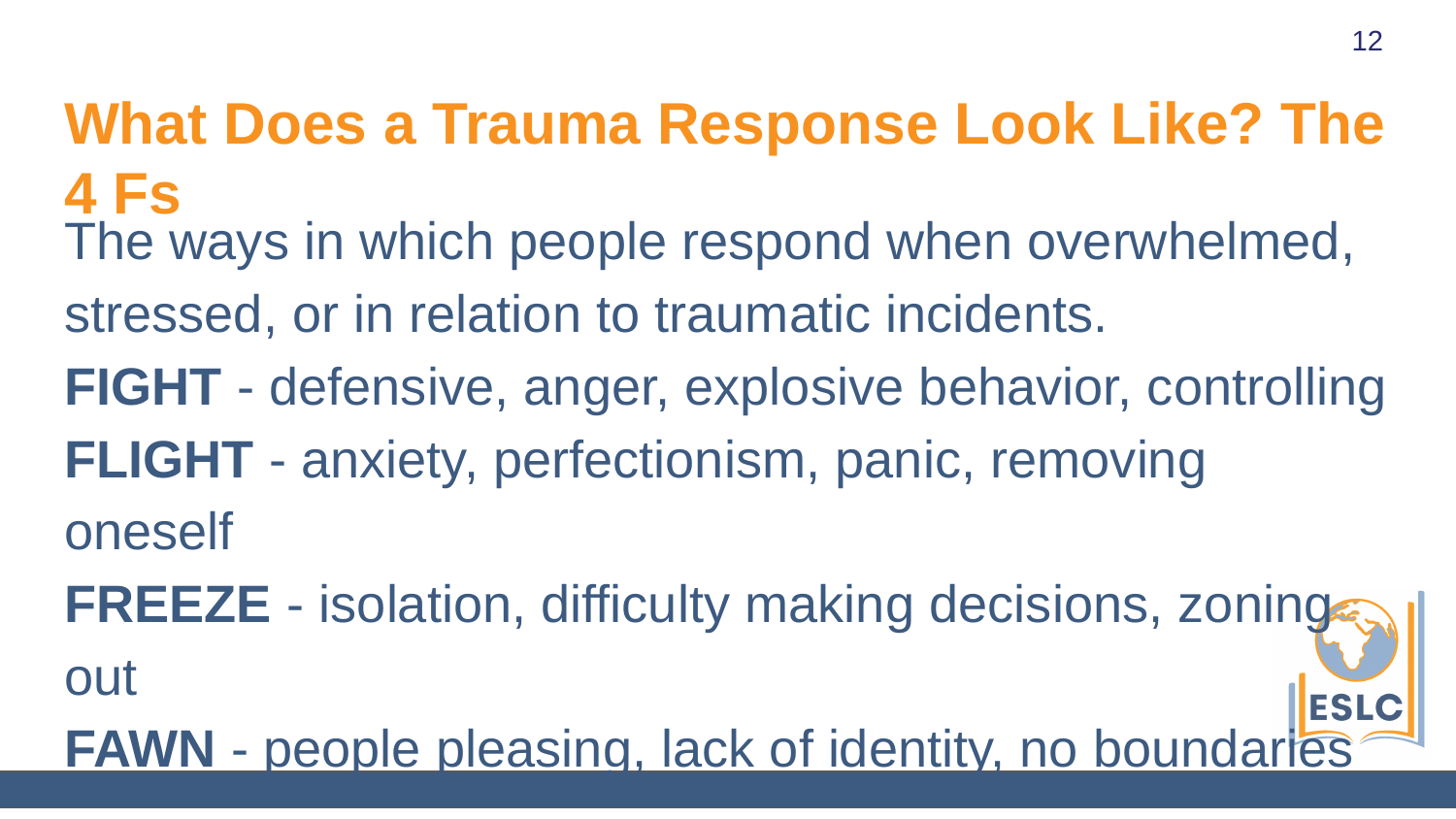

12
# What Does a Trauma Response Look Like? The 4 Fs
The ways in which people respond when overwhelmed, stressed, or in relation to traumatic incidents.
FIGHT - defensive, anger, explosive behavior, controlling
FLIGHT - anxiety, perfectionism, panic, removing oneself
FREEZE - isolation, difficulty making decisions, zoning out
FAWN - people pleasing, lack of identity, no boundaries